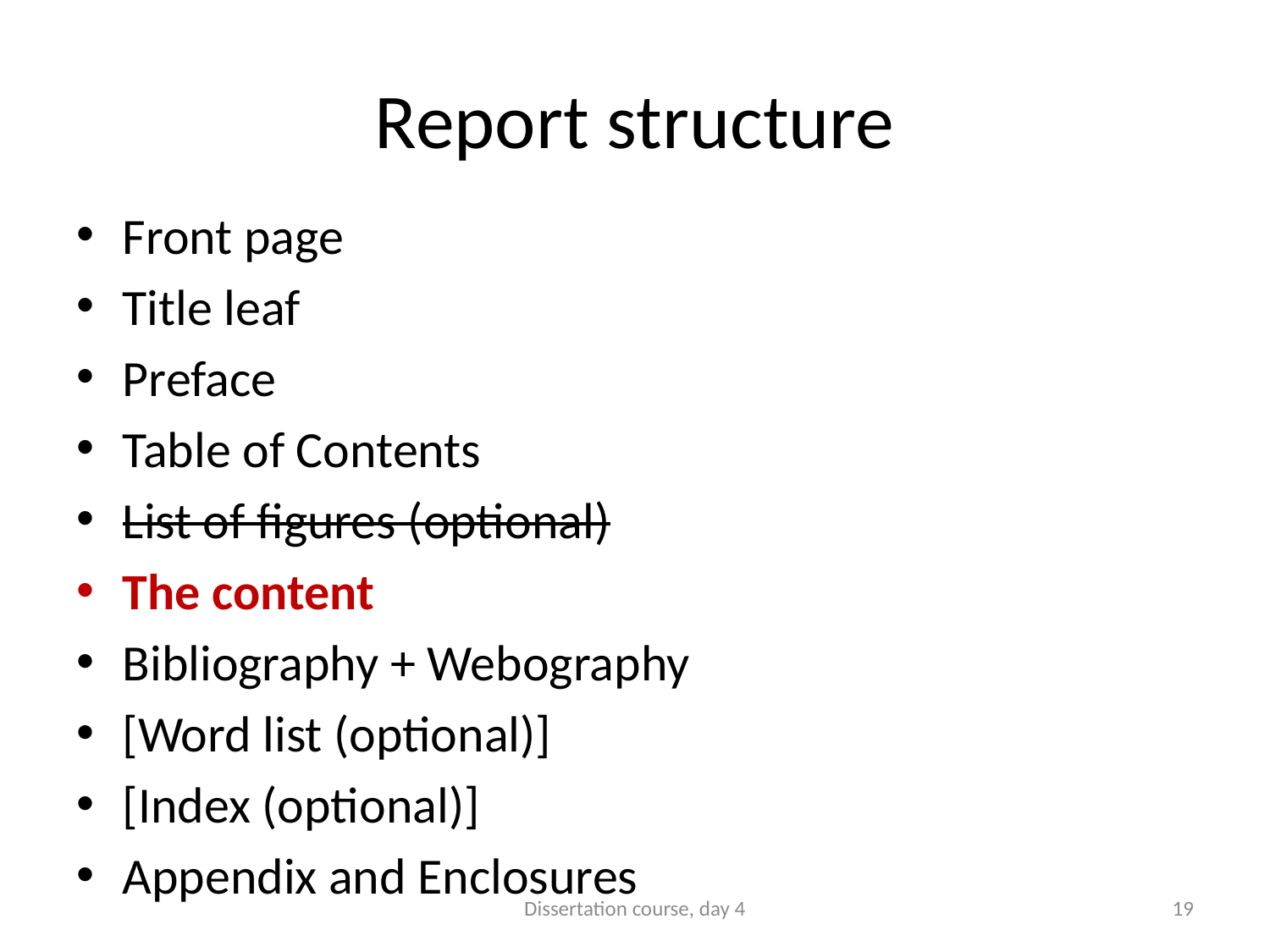

# Report structure
Front page
Title leaf
Preface
Table of Contents
List of figures (optional)
The content
Bibliography + Webography
[Word list (optional)]
[Index (optional)]
Appendix and Enclosures
Dissertation course, day 4
19